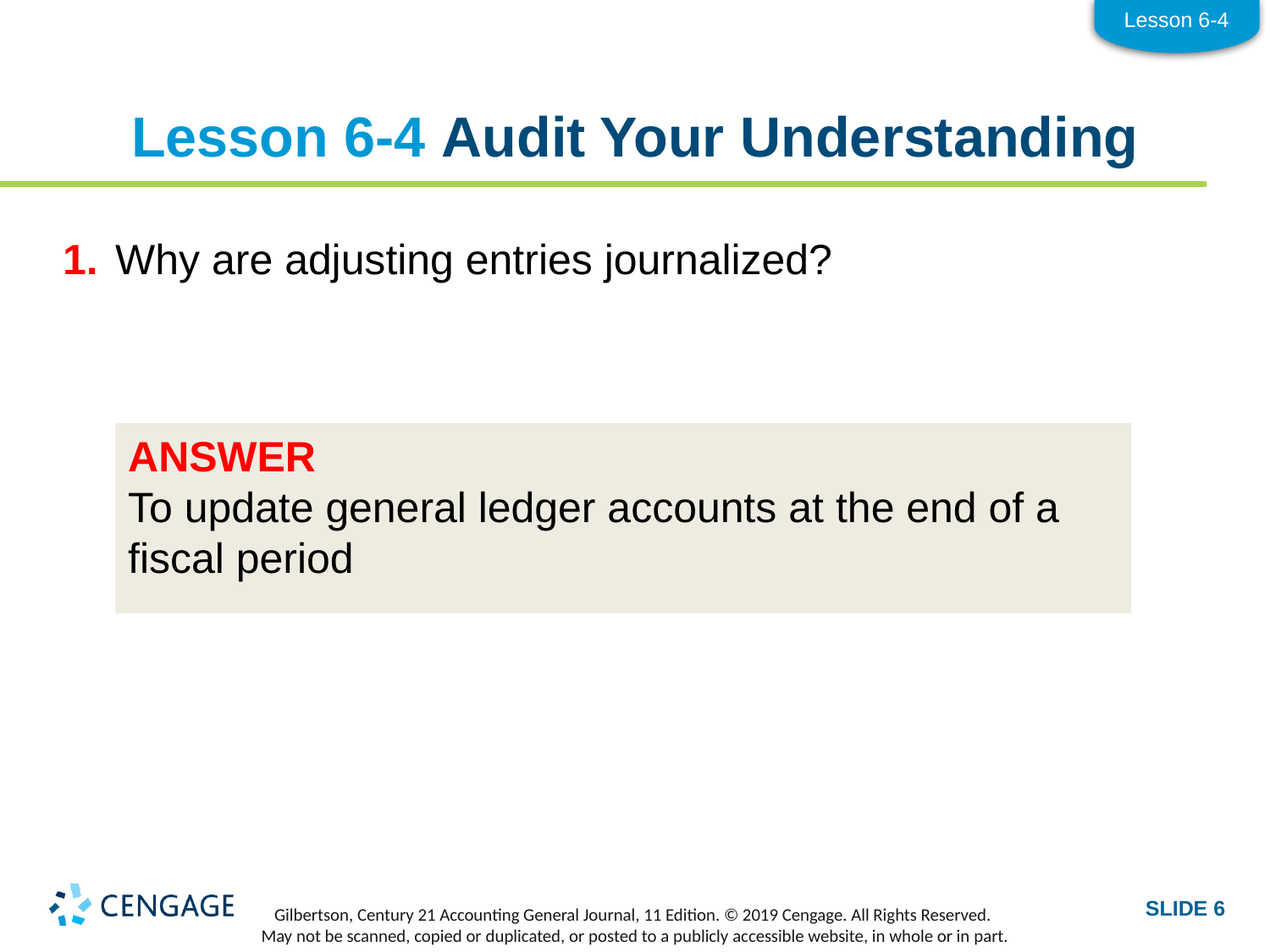

Lesson 6-4
# Lesson 6-4 Audit Your Understanding
1.	Why are adjusting entries journalized?
ANSWER
To update general ledger accounts at the end of a fiscal period
SLIDE 6